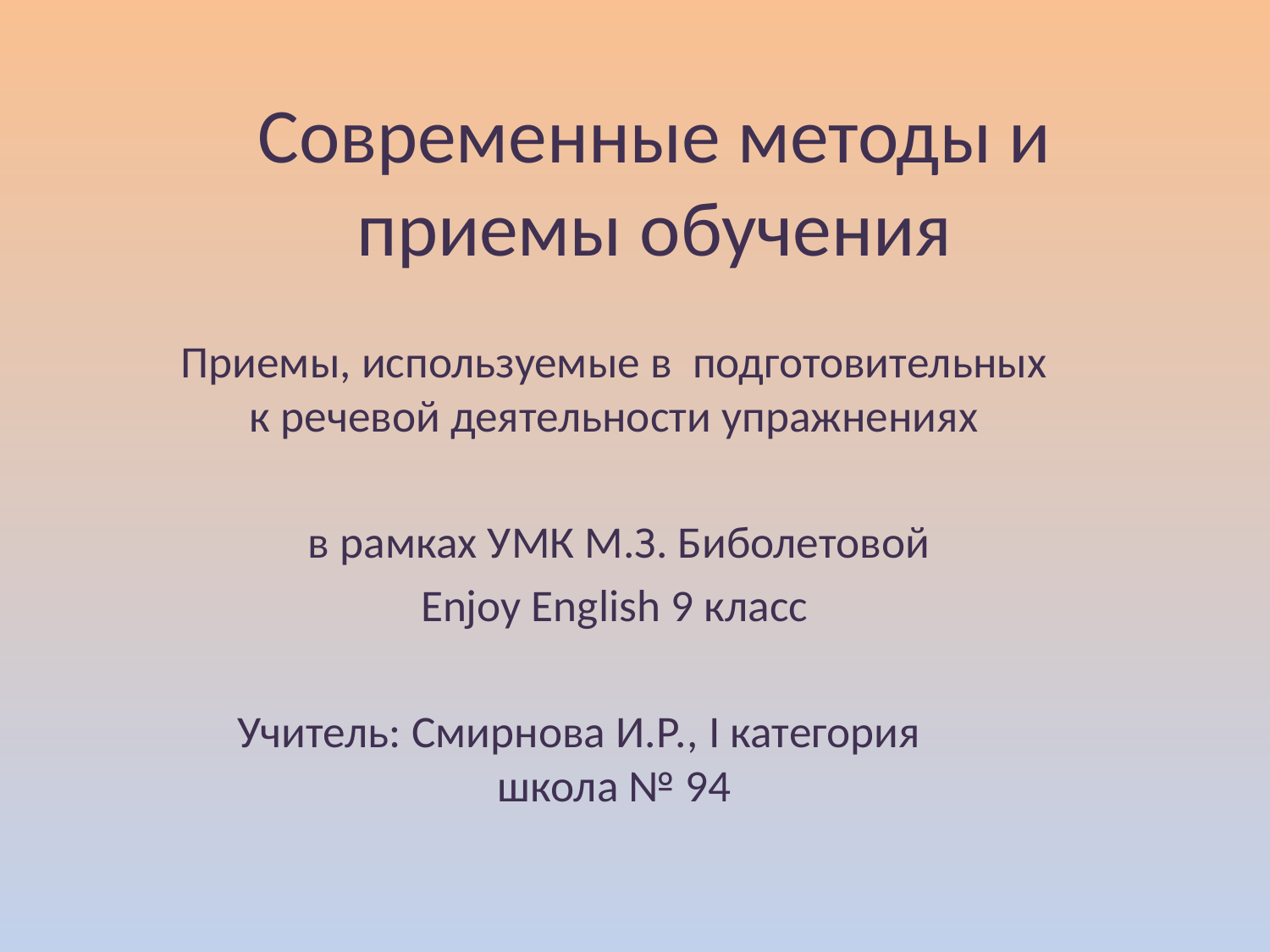

# Современные методы и приемы обучения
Приемы, используемые в  подготовительных к речевой деятельности упражнениях

 в рамках УМК М.З. Биболетовой
Enjoy English 9 класс

Учитель: Смирнова И.Р., I категория        школа № 94